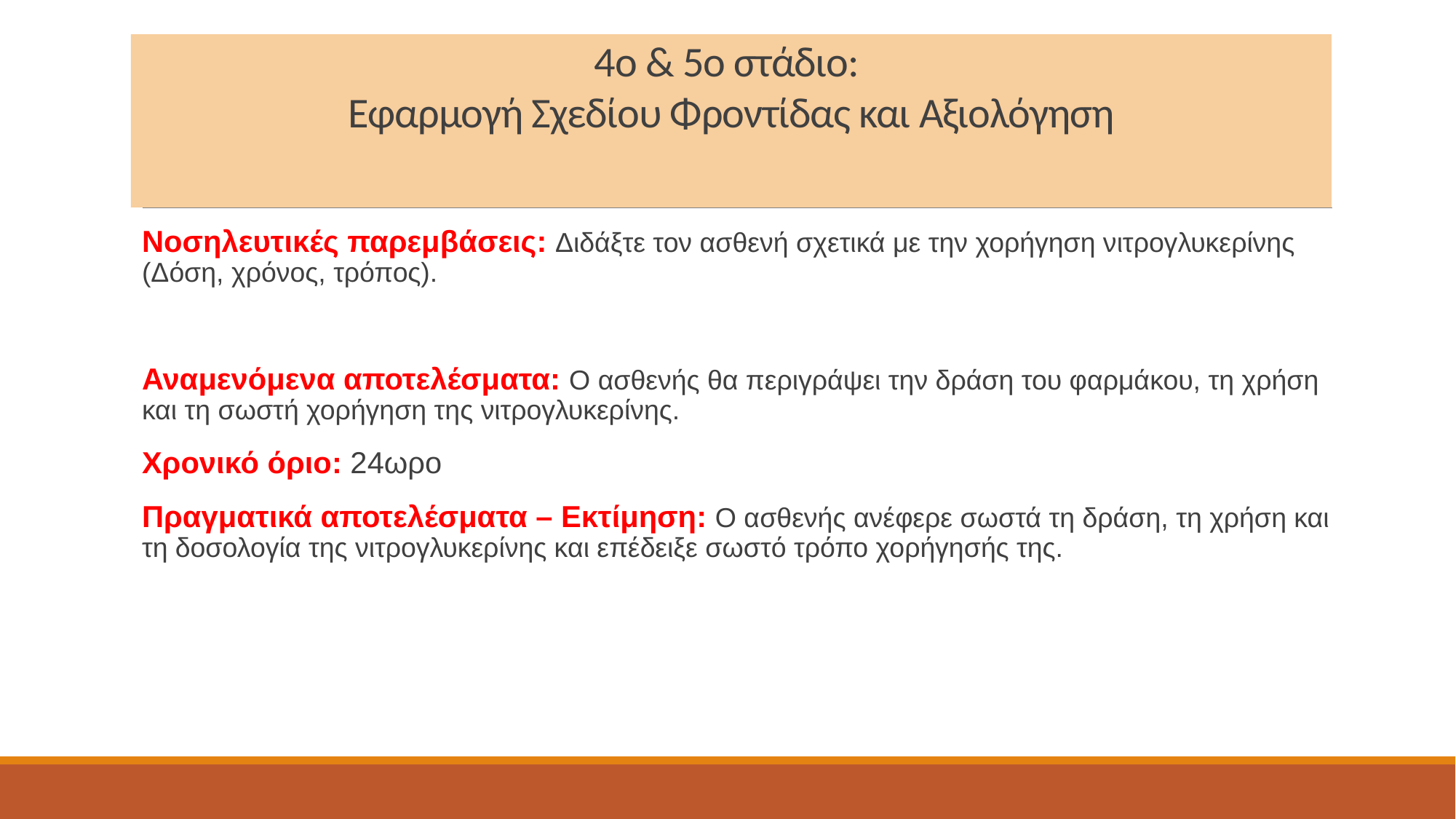

# 4ο & 5ο στάδιο: Εφαρμογή Σχεδίου Φροντίδας και Αξιολόγηση
Νοσηλευτικές παρεμβάσεις: Διδάξτε τον ασθενή σχετικά με την χορήγηση νιτρογλυκερίνης (Δόση, χρόνος, τρόπος).

Αναμενόμενα αποτελέσματα: Ο ασθενής θα περιγράψει την δράση του φαρμάκου, τη χρήση και τη σωστή χορήγηση της νιτρογλυκερίνης.
Χρονικό όριο: 24ωρο
Πραγματικά αποτελέσματα – Εκτίμηση: Ο ασθενής ανέφερε σωστά τη δράση, τη χρήση και τη δοσολογία της νιτρογλυκερίνης και επέδειξε σωστό τρόπο χορήγησής της.